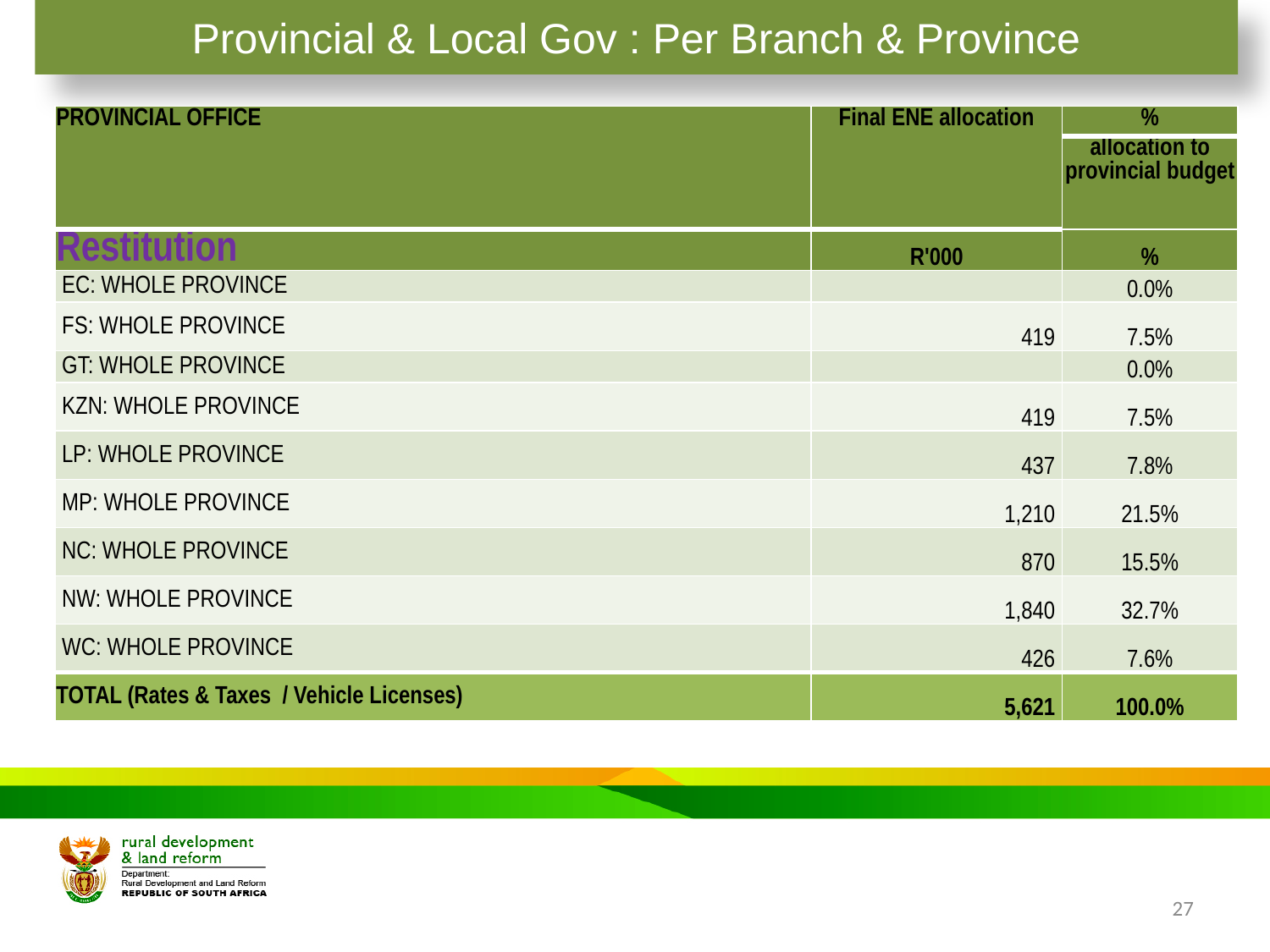

# Provincial & Local Gov : Per Branch & Province
| PROVINCIAL OFFICE | Final ENE allocation | % |
| --- | --- | --- |
|  |  | allocation to provincial budget |
| Restitution | R'000 | % |
| EC: WHOLE PROVINCE |  | 0.0% |
| FS: WHOLE PROVINCE | 419 | 7.5% |
| GT: WHOLE PROVINCE |  | 0.0% |
| KZN: WHOLE PROVINCE | 419 | 7.5% |
| LP: WHOLE PROVINCE | 437 | 7.8% |
| MP: WHOLE PROVINCE | 1,210 | 21.5% |
| NC: WHOLE PROVINCE | 870 | 15.5% |
| NW: WHOLE PROVINCE | 1,840 | 32.7% |
| WC: WHOLE PROVINCE | 426 | 7.6% |
| TOTAL (Rates & Taxes / Vehicle Licenses) | 5,621 | 100.0% |
27